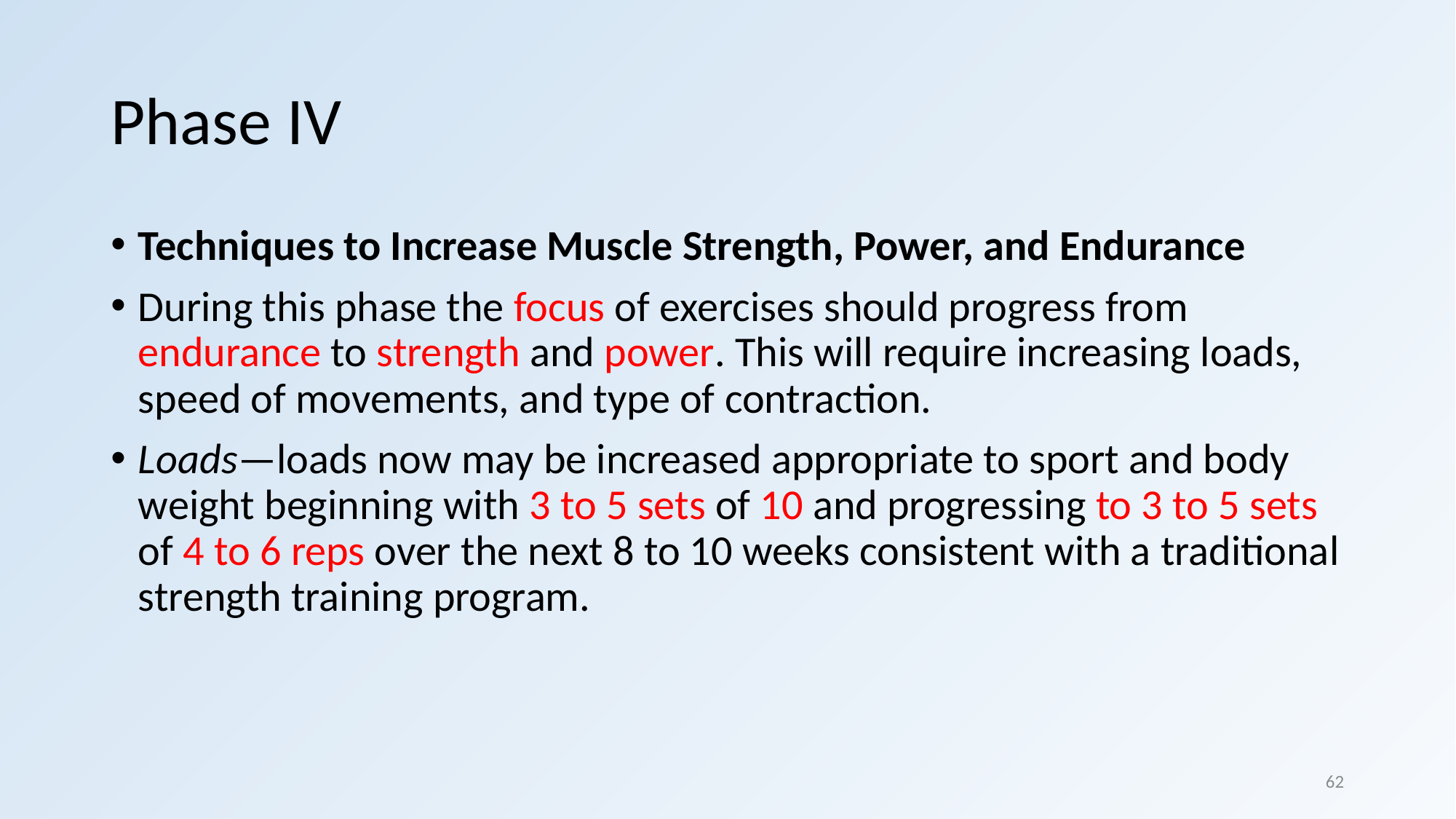

# Phase IV
Techniques to Increase Muscle Strength, Power, and Endurance
During this phase the focus of exercises should progress from endurance to strength and power. This will require increasing loads, speed of movements, and type of contraction.
Loads—loads now may be increased appropriate to sport and body weight beginning with 3 to 5 sets of 10 and progressing to 3 to 5 sets of 4 to 6 reps over the next 8 to 10 weeks consistent with a traditional strength training program.

62